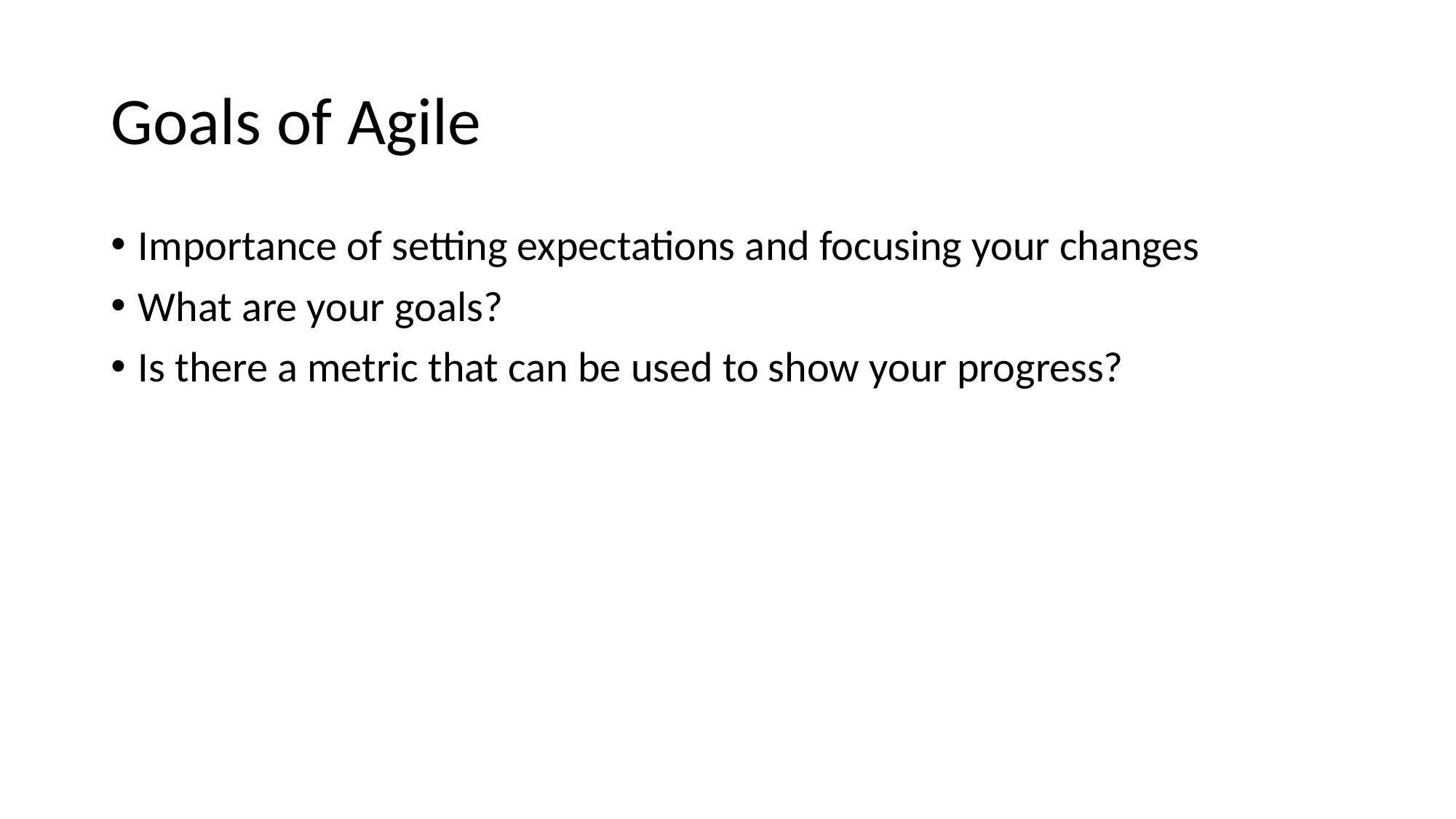

# Goals of Agile
Importance of setting expectations and focusing your changes
What are your goals?
Is there a metric that can be used to show your progress?